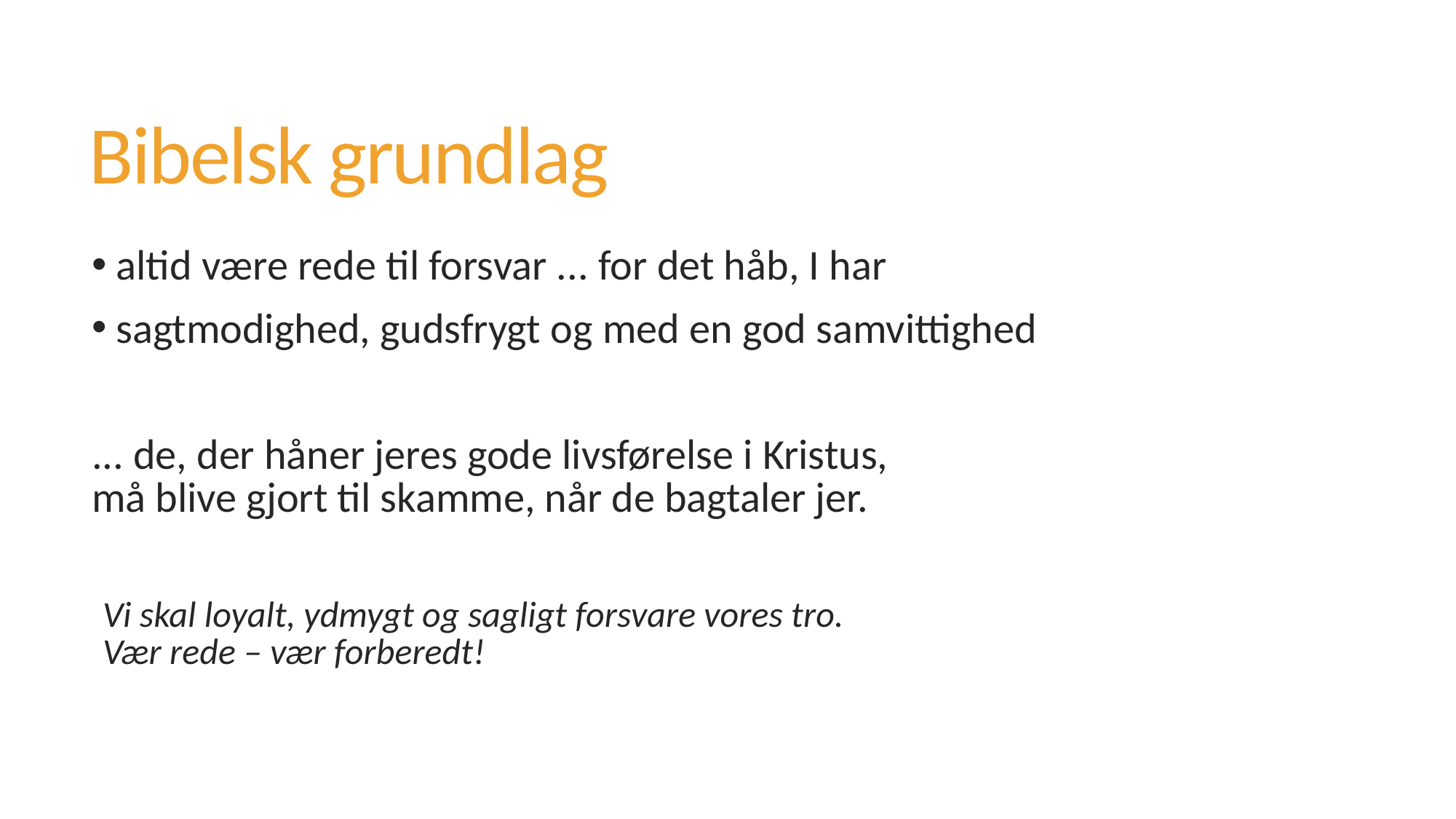

# Bibelsk grundlag
 altid være rede til forsvar ... for det håb, I har
 sagtmodighed, gudsfrygt og med en god samvittighed

... de, der håner jeres gode livsførelse i Kristus,
må blive gjort til skamme, når de bagtaler jer.

Vi skal loyalt, ydmygt og sagligt forsvare vores tro.
Vær rede – vær forberedt!